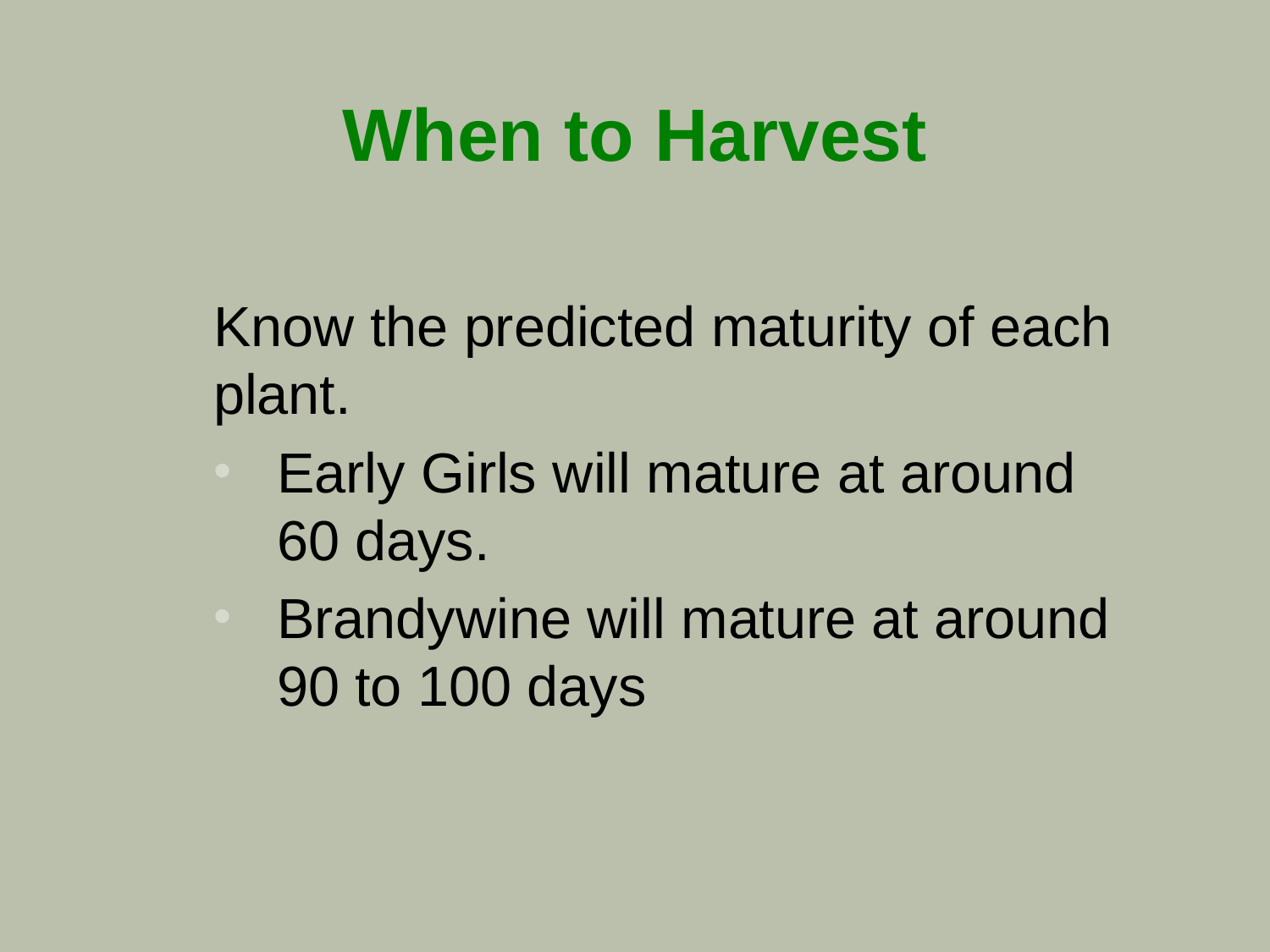

# When to Harvest
Know the predicted maturity of each plant.
Early Girls will mature at around 60 days.
Brandywine will mature at around 90 to 100 days